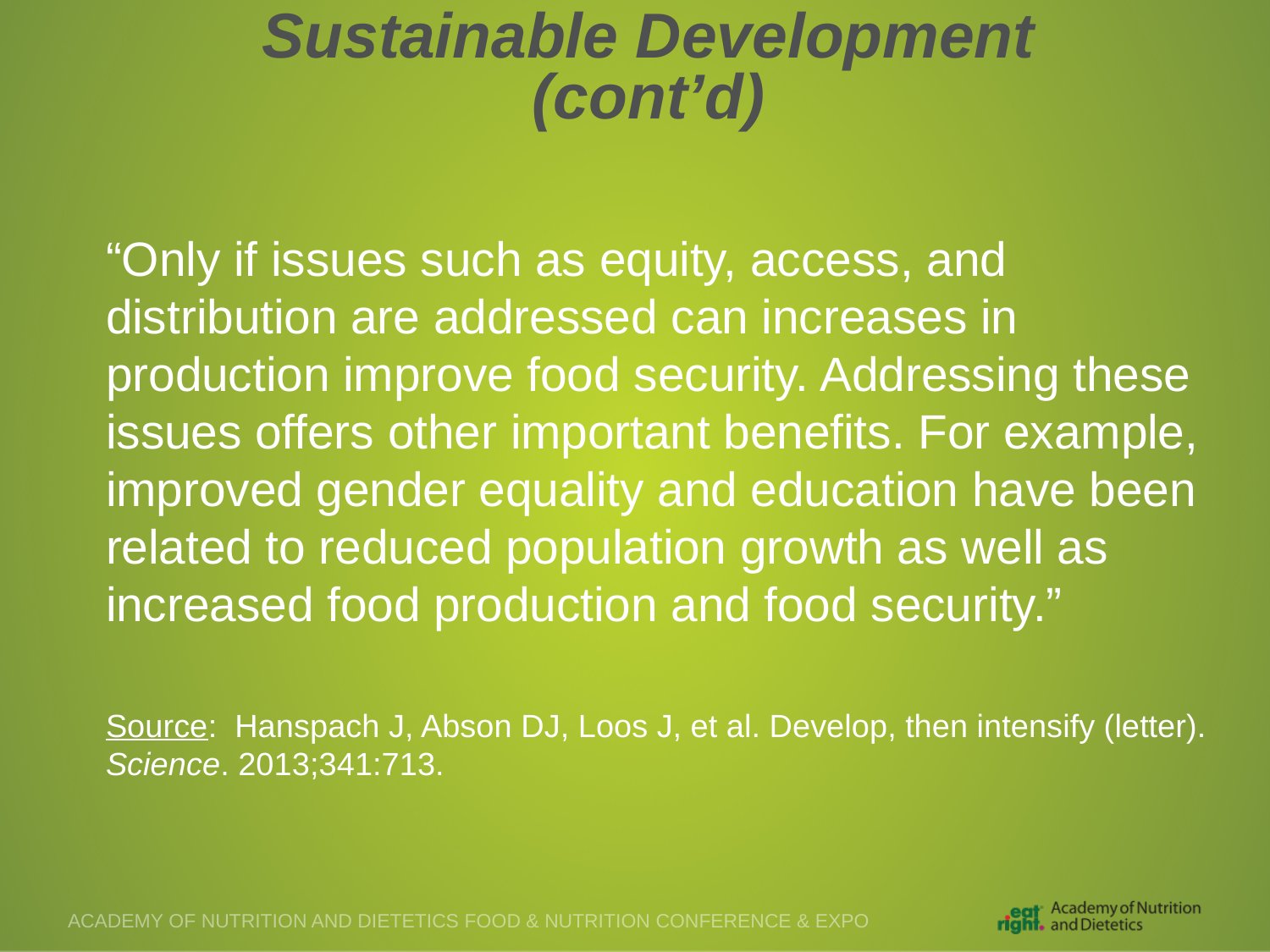

# Sustainable Development (cont’d)

“Only if issues such as equity, access, and distribution are addressed can increases in production improve food security. Addressing these issues offers other important benefits. For example, improved gender equality and education have been related to reduced population growth as well as increased food production and food security.”

Source:  Hanspach J, Abson DJ, Loos J, et al. Develop, then intensify (letter). Science. 2013;341:713.